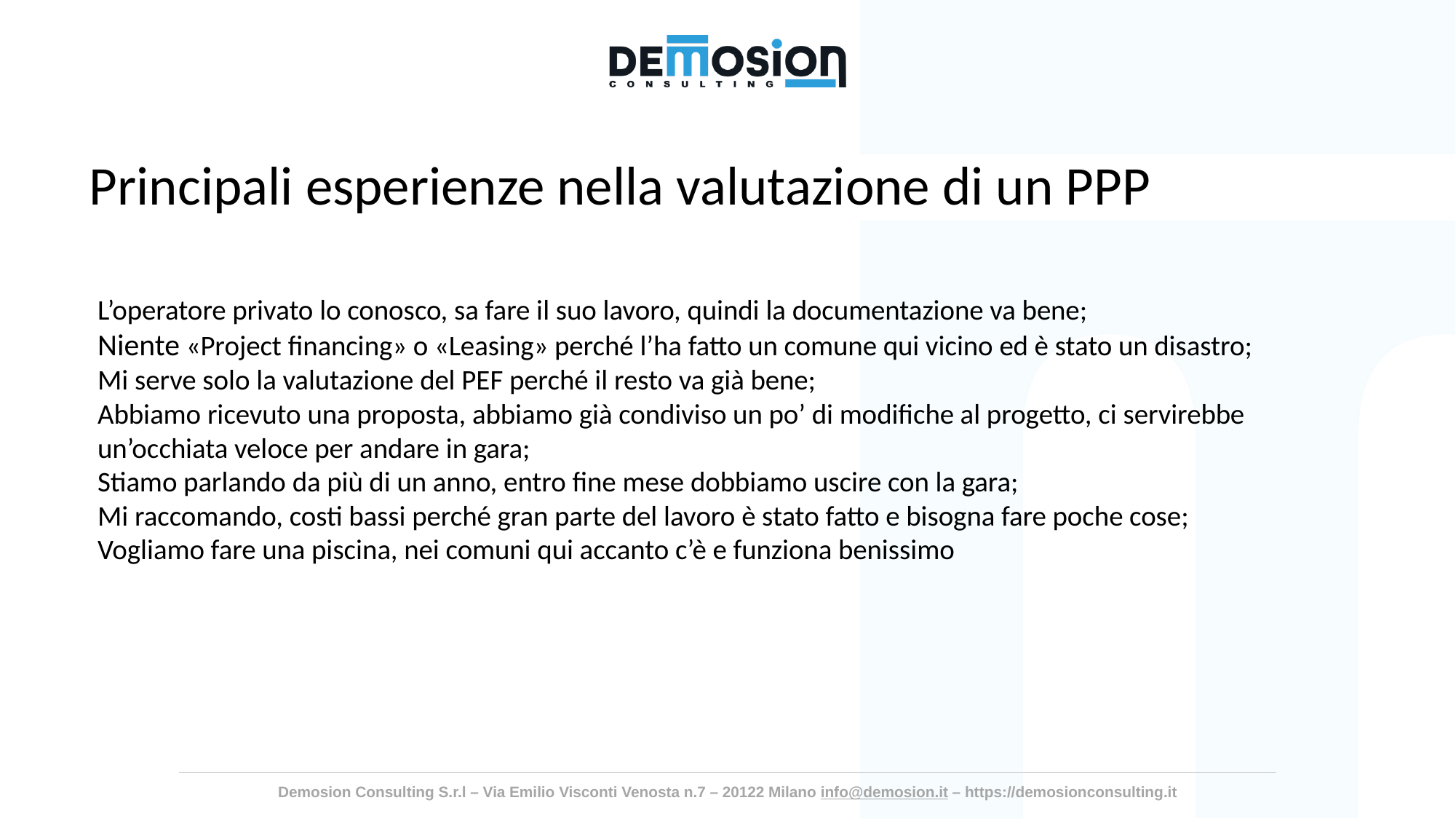

Principali esperienze nella valutazione di un PPP
L’operatore privato lo conosco, sa fare il suo lavoro, quindi la documentazione va bene;
Niente «Project financing» o «Leasing» perché l’ha fatto un comune qui vicino ed è stato un disastro;
Mi serve solo la valutazione del PEF perché il resto va già bene;
Abbiamo ricevuto una proposta, abbiamo già condiviso un po’ di modifiche al progetto, ci servirebbe un’occhiata veloce per andare in gara;
Stiamo parlando da più di un anno, entro fine mese dobbiamo uscire con la gara;
Mi raccomando, costi bassi perché gran parte del lavoro è stato fatto e bisogna fare poche cose;
Vogliamo fare una piscina, nei comuni qui accanto c’è e funziona benissimo